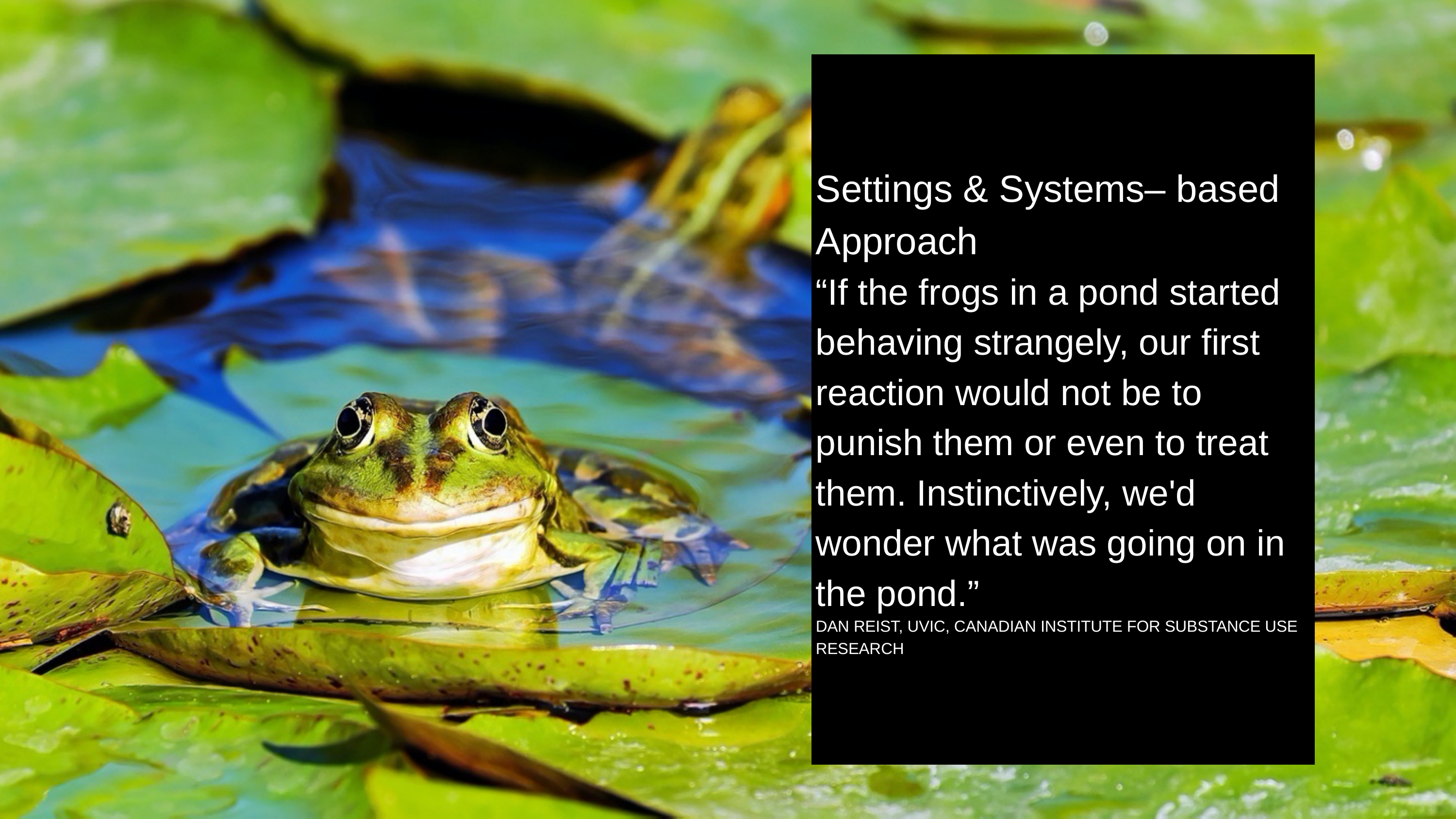

Settings & Systems– based Approach
“If the frogs in a pond started behaving strangely, our first reaction would not be to punish them or even to treat them. Instinctively, we'd wonder what was going on in the pond.”
DAN REIST, UVIC, CANADIAN INSTITUTE FOR SUBSTANCE USE RESEARCH
‹#›